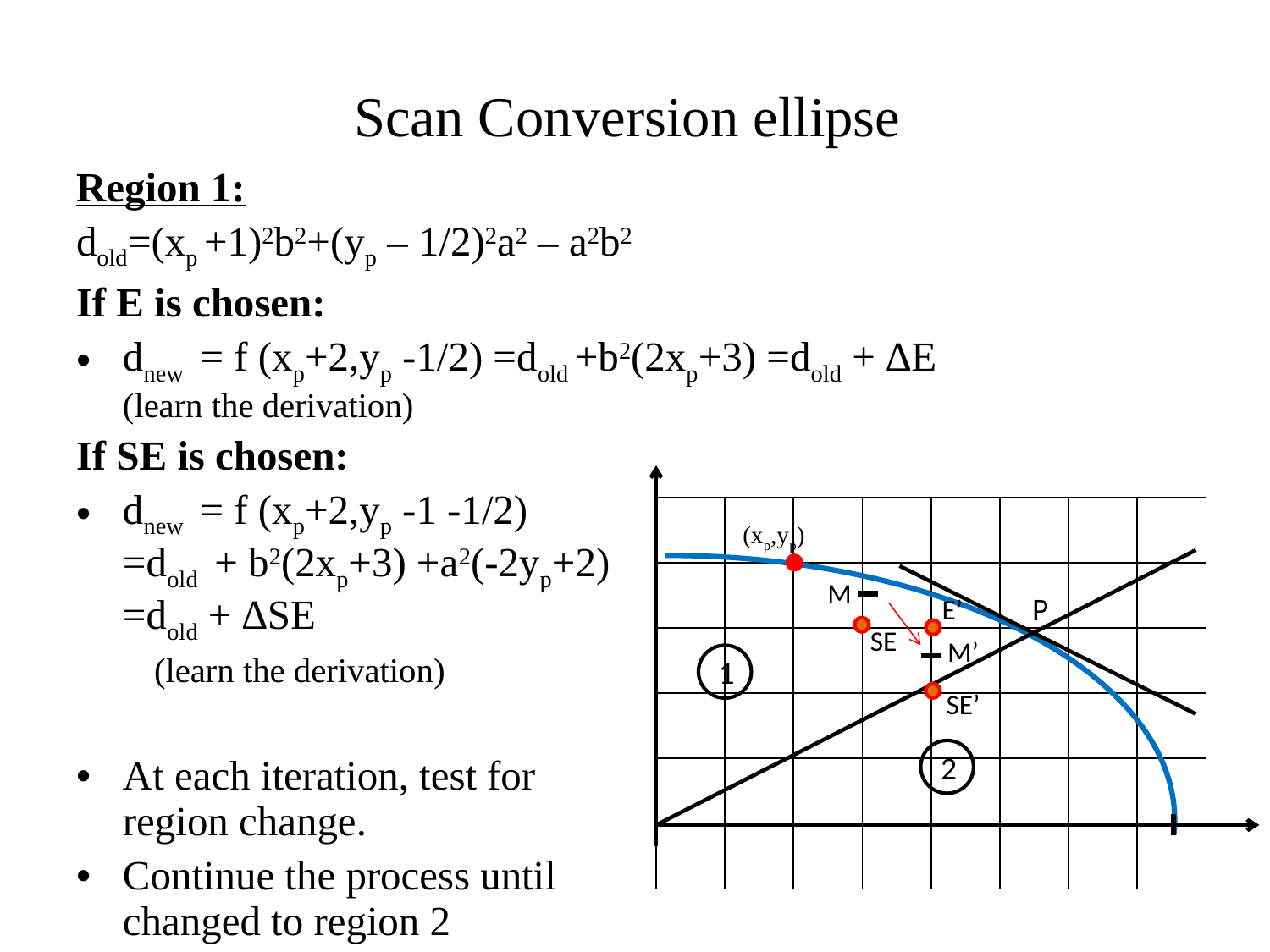

# Scan Conversion ellipse
Region 1:
dold=(xp +1)2b2+(yp – 1/2)2a2 – a2b2
If E is chosen:
dnew  = f (xp+2,yp -1/2) =dold +b2(2xp+3) =dold + ∆E
(learn the derivation)
If SE is chosen:
dnew  = f (xp+2,yp -1 -1/2)
=dold  + b2(2xp+3) +a2(-2yp+2)
=dold + ∆SE
         (learn the derivation)

At each iteration, test for
region change.
Continue the process until
changed to region 2

|  |  |  |  |  |  |  |  |
| --- | --- | --- | --- | --- | --- | --- | --- |
|  |  |  |  |  |  |  |  |
|  |  |  |  |  |  |  |  |
|  |  |  |  |  |  |  |  |
|  |  |  |  |  |  |  |  |
|  |  |  |  |  |  |  |  |
(xp,yp)

M
P
E’

SE
M’
1

SE’
2